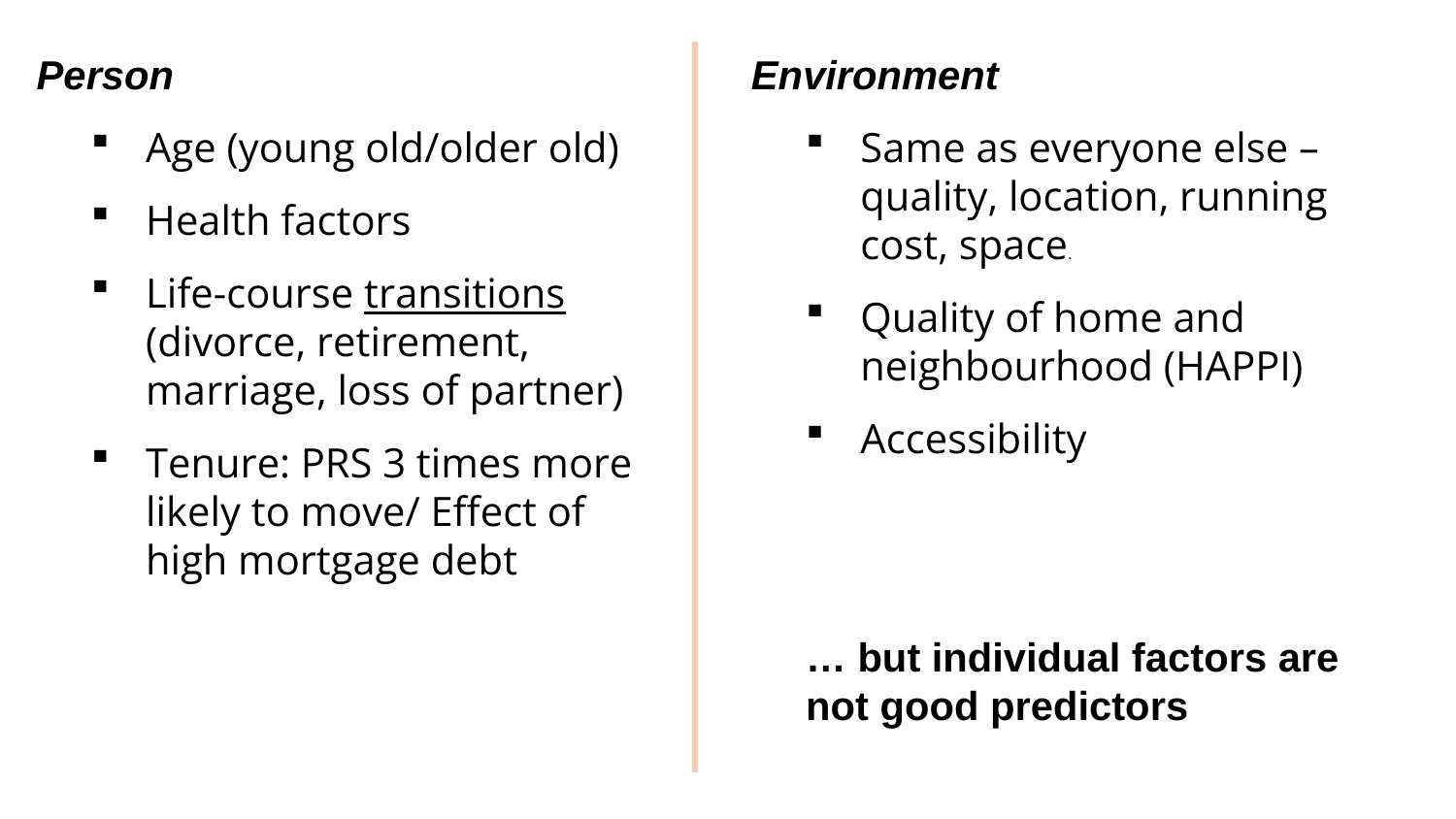

Environment
Same as everyone else – quality, location, running cost, space.
Quality of home and neighbourhood (HAPPI)
Accessibility

… but individual factors are not good predictors

Person
Age (young old/older old)
Health factors
Life-course transitions (divorce, retirement, marriage, loss of partner)
Tenure: PRS 3 times more likely to move/ Effect of high mortgage debt